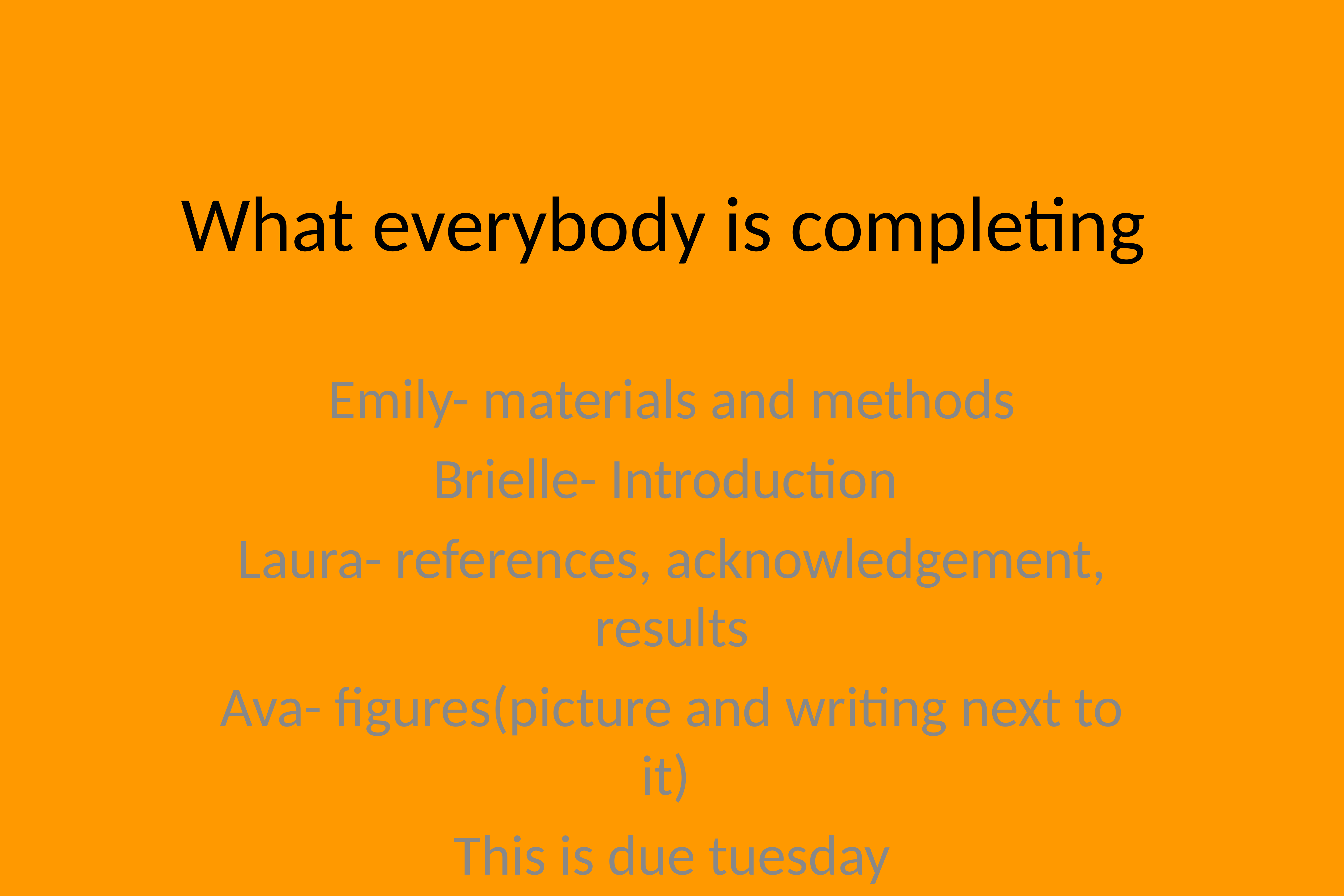

# What everybody is completing
Emily- materials and methods
Brielle- Introduction
Laura- references, acknowledgement, results
Ava- figures(picture and writing next to it)
This is due tuesday